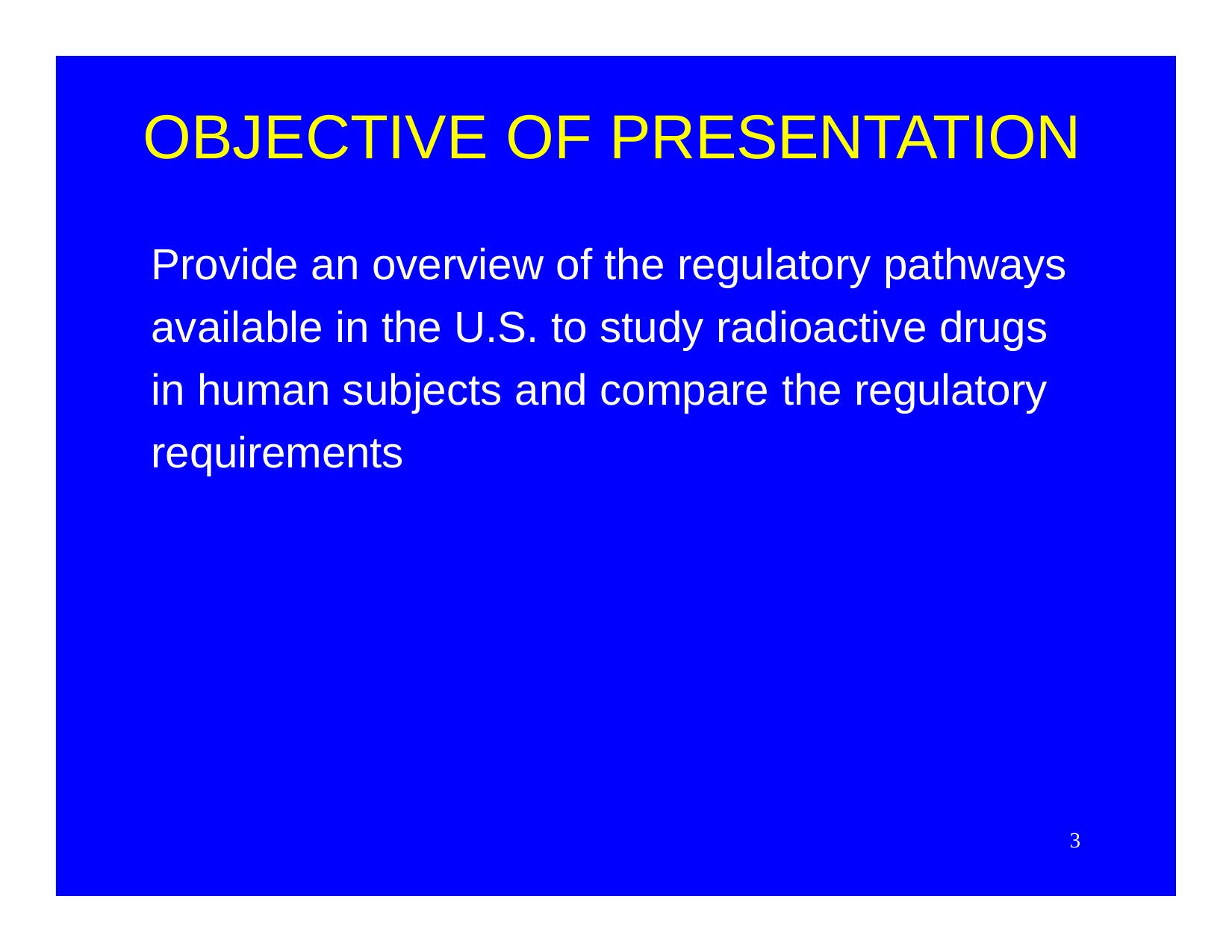

OBJECTIVE OF PRESENTATION

Provide an overview of the regulatory pathways available in the U.S. to study radioactive drugs in human subjects and compare the regulatory requirements
3